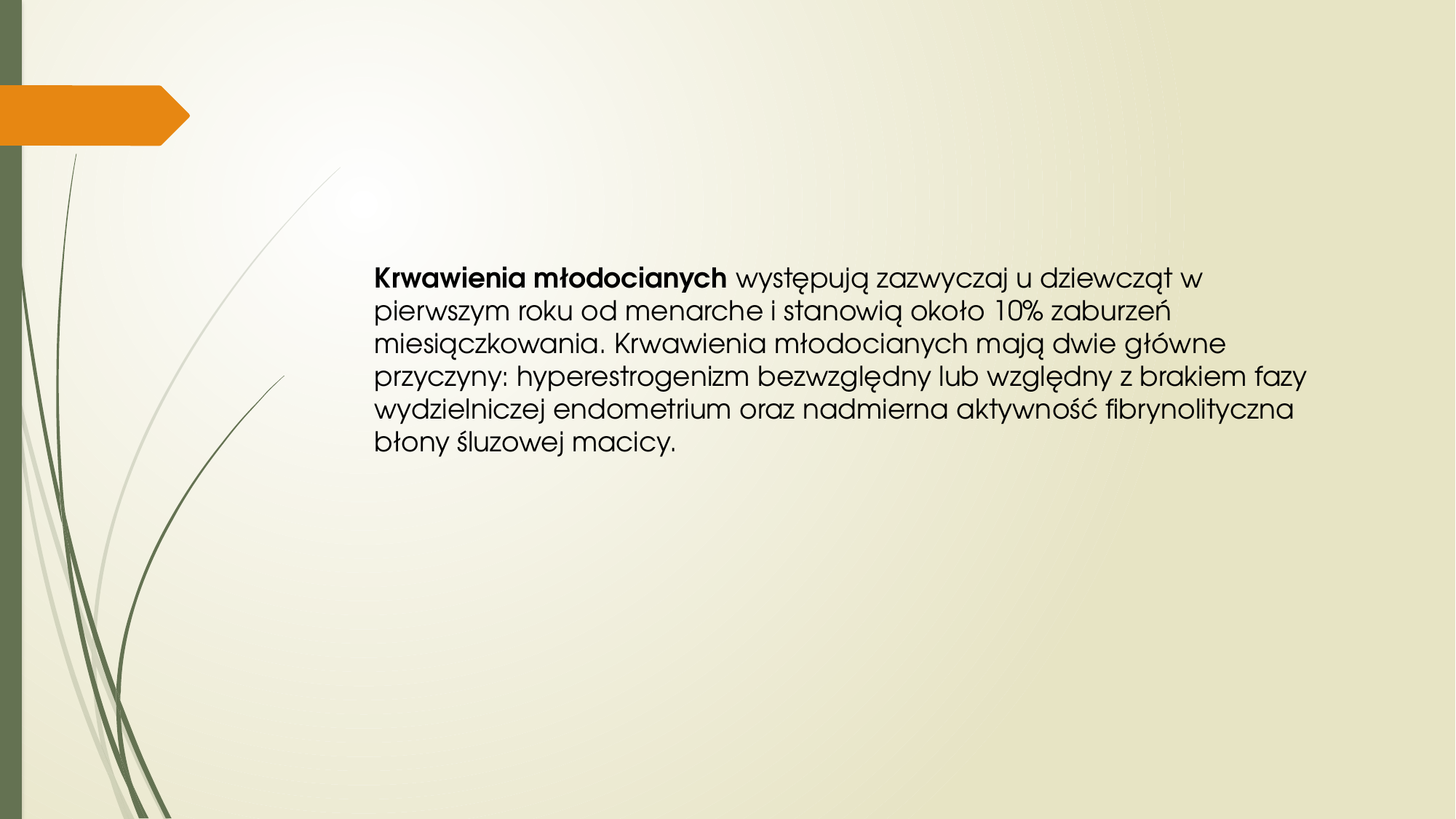

Krwawienia młodocianych występują zazwyczaj u dziewcząt w pierwszym roku od menarche i stanowią około 10% zaburzeń miesiączkowania. Krwawienia młodocianych mają dwie główne przyczyny: hyperestrogenizm bezwzględny lub względny z brakiem fazy wydzielniczej endometrium oraz nadmierna aktywność fibrynolityczna błony śluzowej macicy.